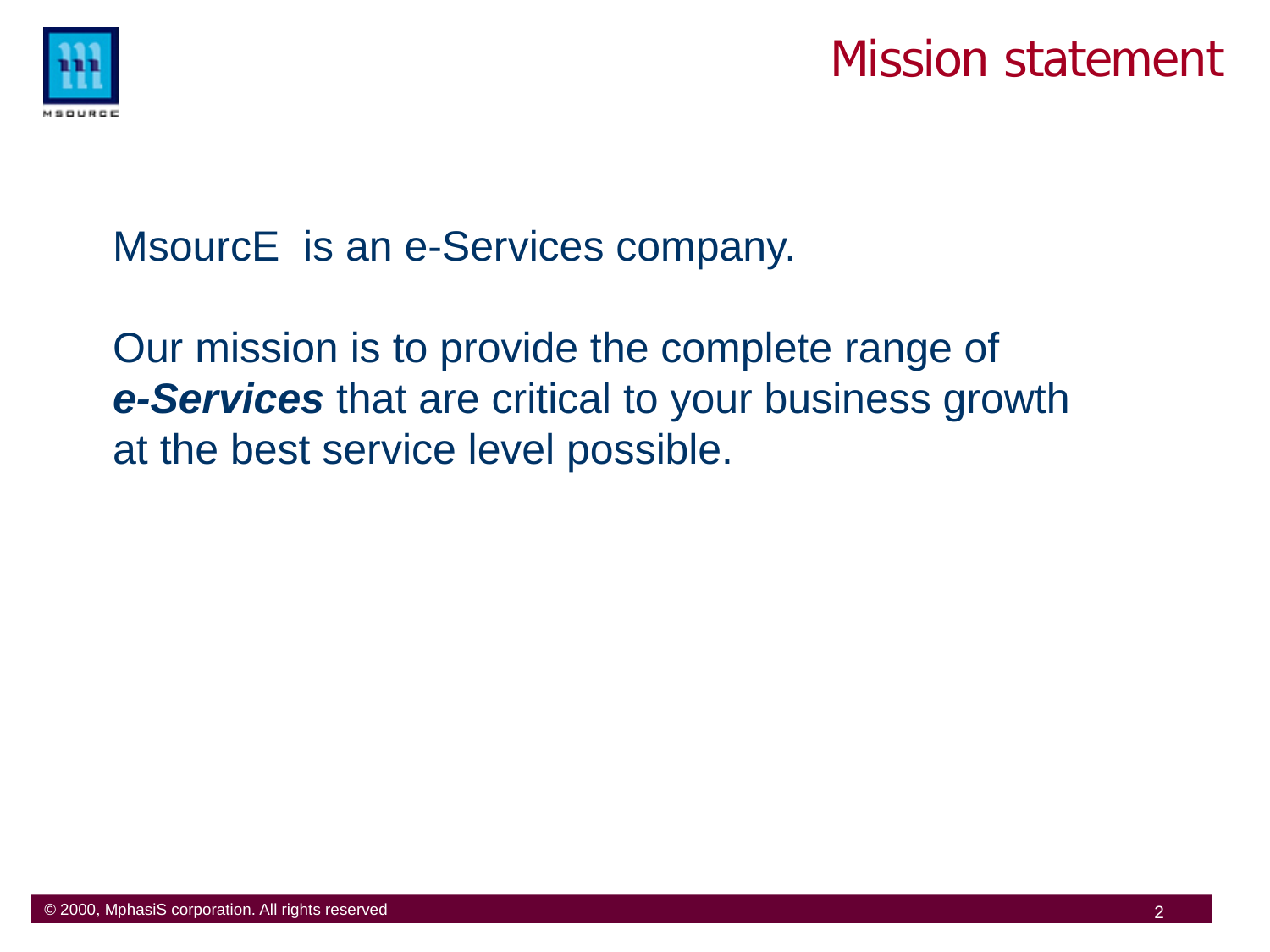

# Mission statement

MsourcE  is an e-Services company.

Our mission is to provide the complete range of
e-Services that are critical to your business growth
at the best service level possible.